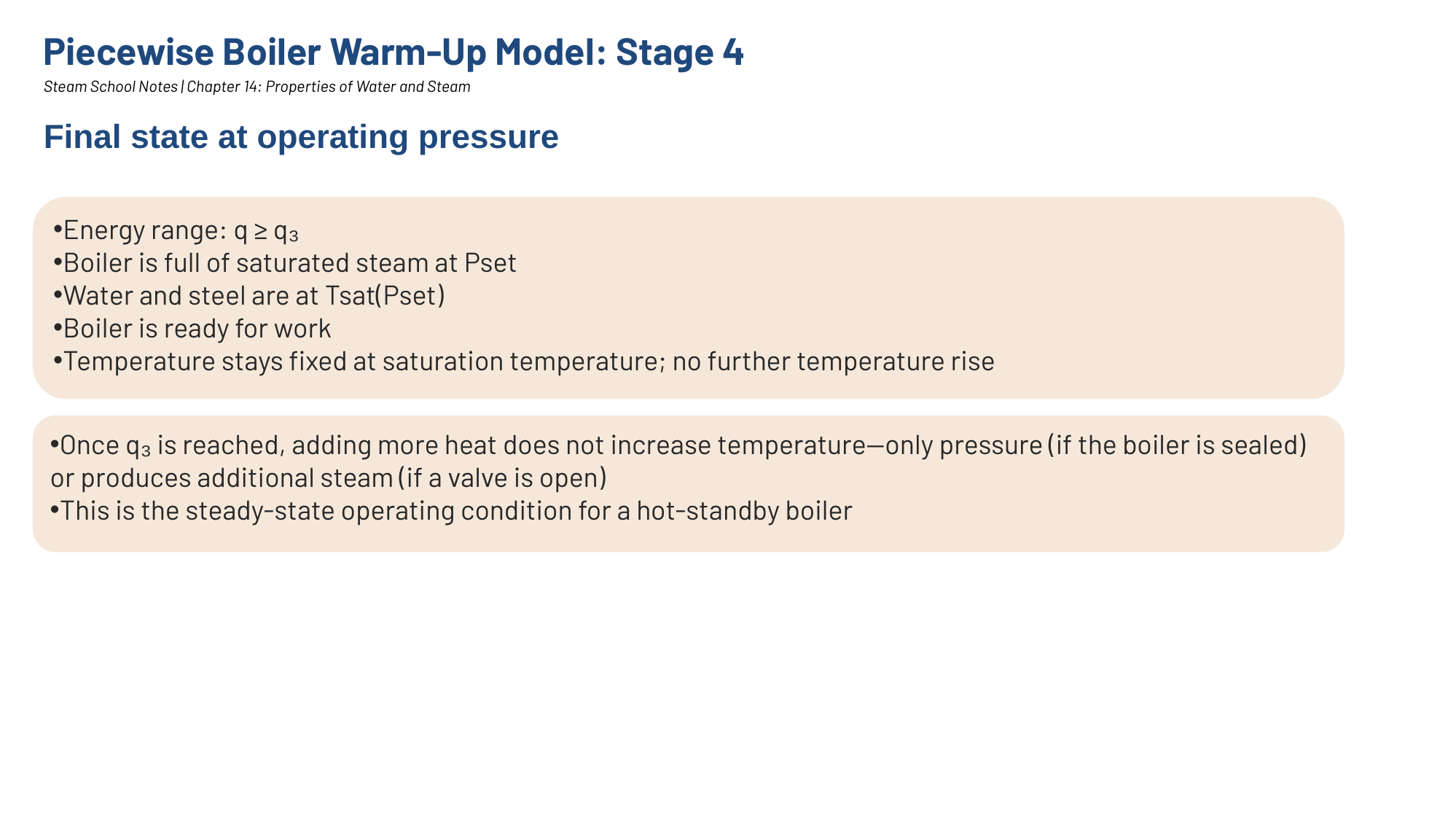

Piecewise Boiler Warm-Up Model: Stage 4
Steam School Notes | Chapter 14: Properties of Water and Steam
Final state at operating pressure
Energy range: q ≥ q₃
Boiler is full of saturated steam at Pset
Water and steel are at Tsat(Pset)
Boiler is ready for work
Temperature stays fixed at saturation temperature; no further temperature rise
Once q₃ is reached, adding more heat does not increase temperature—only pressure (if the boiler is sealed) or produces additional steam (if a valve is open)
This is the steady-state operating condition for a hot-standby boiler